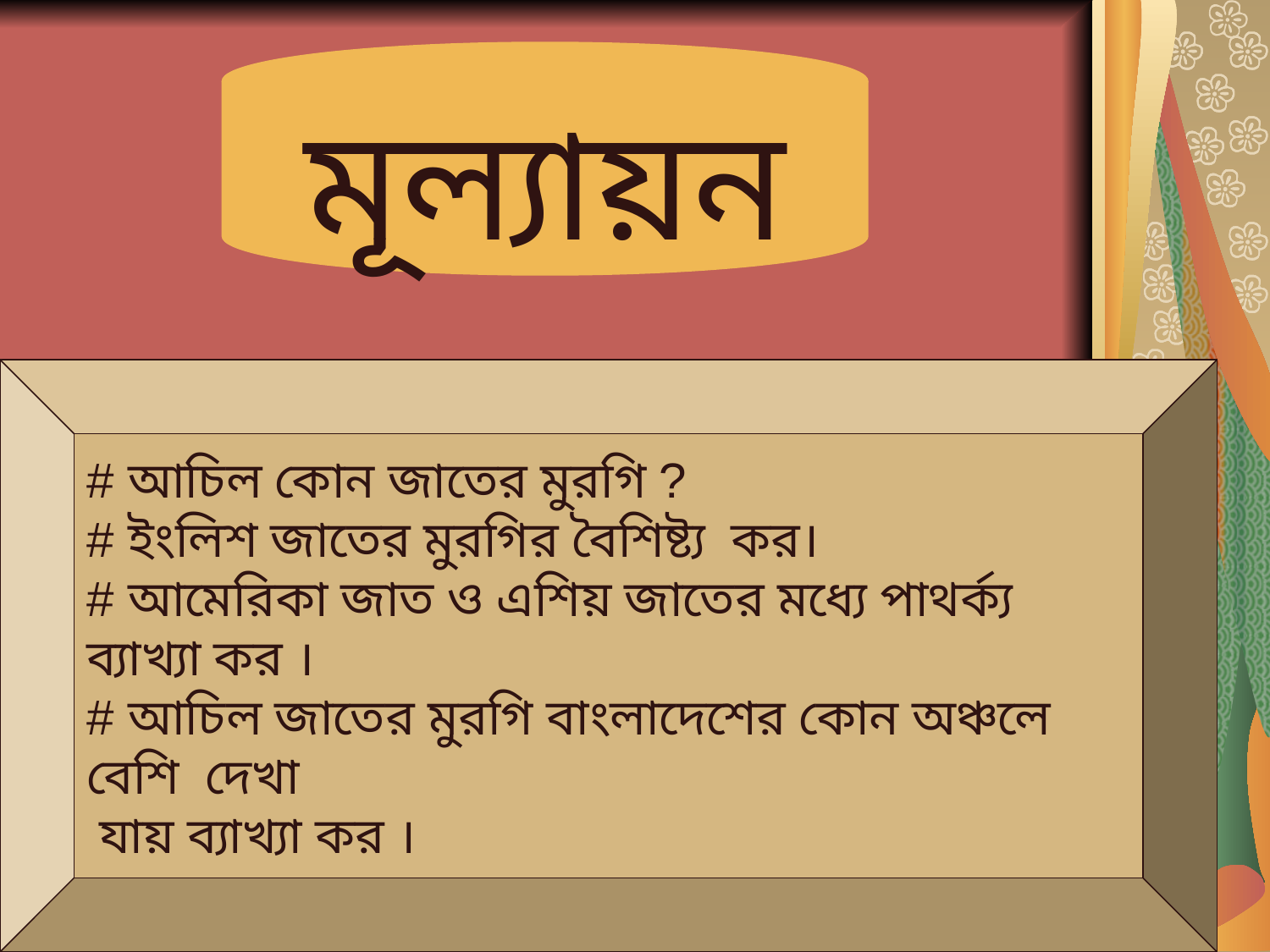

মূল্যায়ন
# আচিল কোন জাতের মুরগি ?
# ইংলিশ জাতের মুরগির বৈশিষ্ট্য  কর।
# আমেরিকা জাত ও এশিয় জাতের মধ্যে পাথর্ক্য
ব্যাখ্যা কর ।
# আচিল জাতের মুরগি বাংলাদেশের কোন অঞ্চলে
বেশি  দেখা
 যায় ব্যাখ্যা কর ।